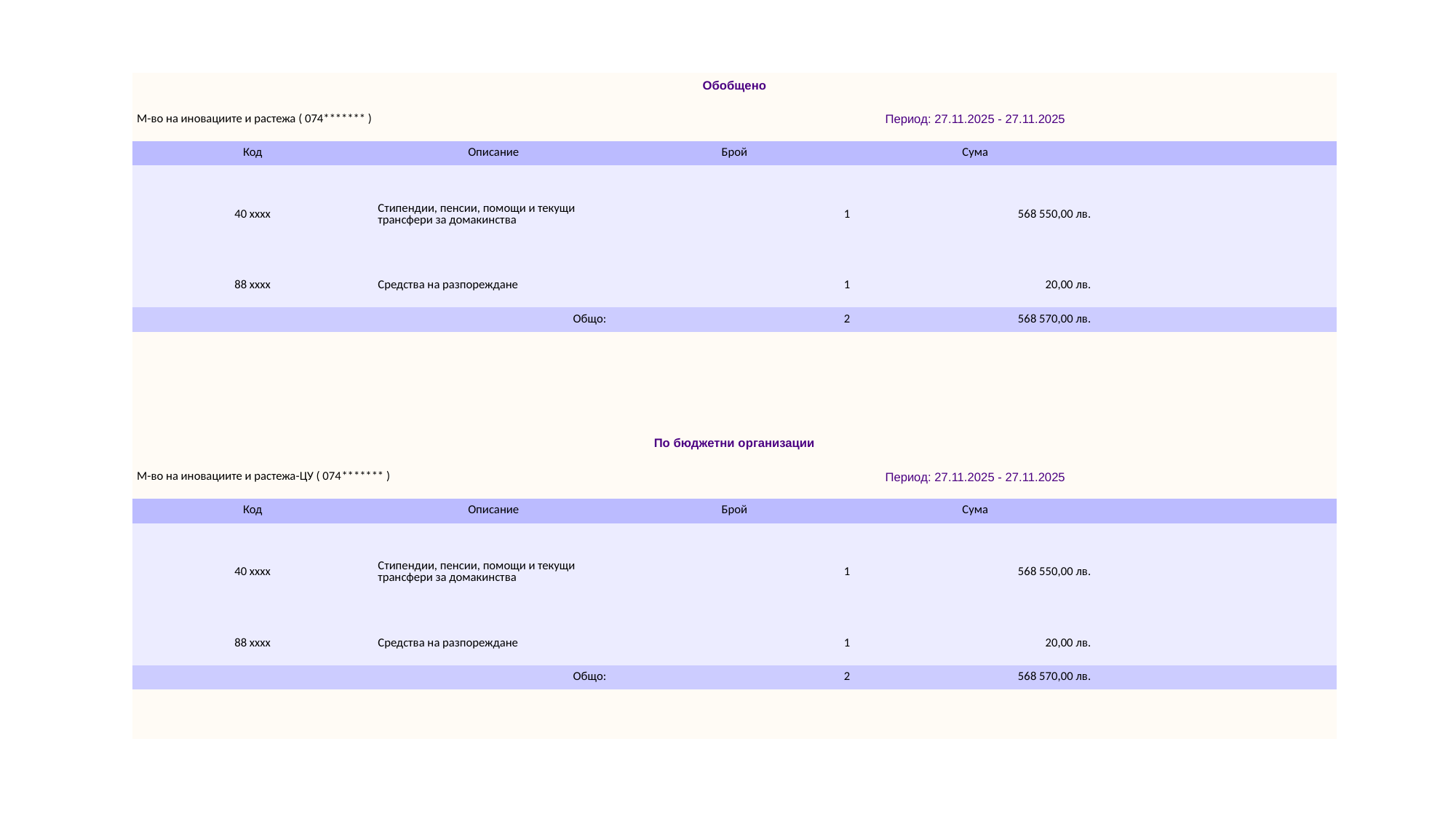

| Обобщено |  |  |  |  |
| --- | --- | --- | --- | --- |
| М-во на иновациите и растежа ( 074\*\*\*\*\*\*\* ) |  | Период: 27.11.2025 - 27.11.2025 |  |  |
| Код | Описание | Брой | Сума |  |
| 40 xxxx | Стипендии, пенсии, помощи и текущи трансфери за домакинства | 1 | 568 550,00 лв. |  |
| 88 xxxx | Средства на разпореждане | 1 | 20,00 лв. |  |
| Общо: |  | 2 | 568 570,00 лв. |  |
|  |  |  |  |  |
|  |  |  |  |  |
|  |  |  |  |  |
|  |  |  |  |  |
| По бюджетни организации |  |  |  |  |
| М-во на иновациите и растежа-ЦУ ( 074\*\*\*\*\*\*\* ) |  | Период: 27.11.2025 - 27.11.2025 |  |  |
| Код | Описание | Брой | Сума |  |
| 40 xxxx | Стипендии, пенсии, помощи и текущи трансфери за домакинства | 1 | 568 550,00 лв. |  |
| 88 xxxx | Средства на разпореждане | 1 | 20,00 лв. |  |
| Общо: |  | 2 | 568 570,00 лв. |  |
|  |  |  |  |  |
|  |  |  |  |  |
#